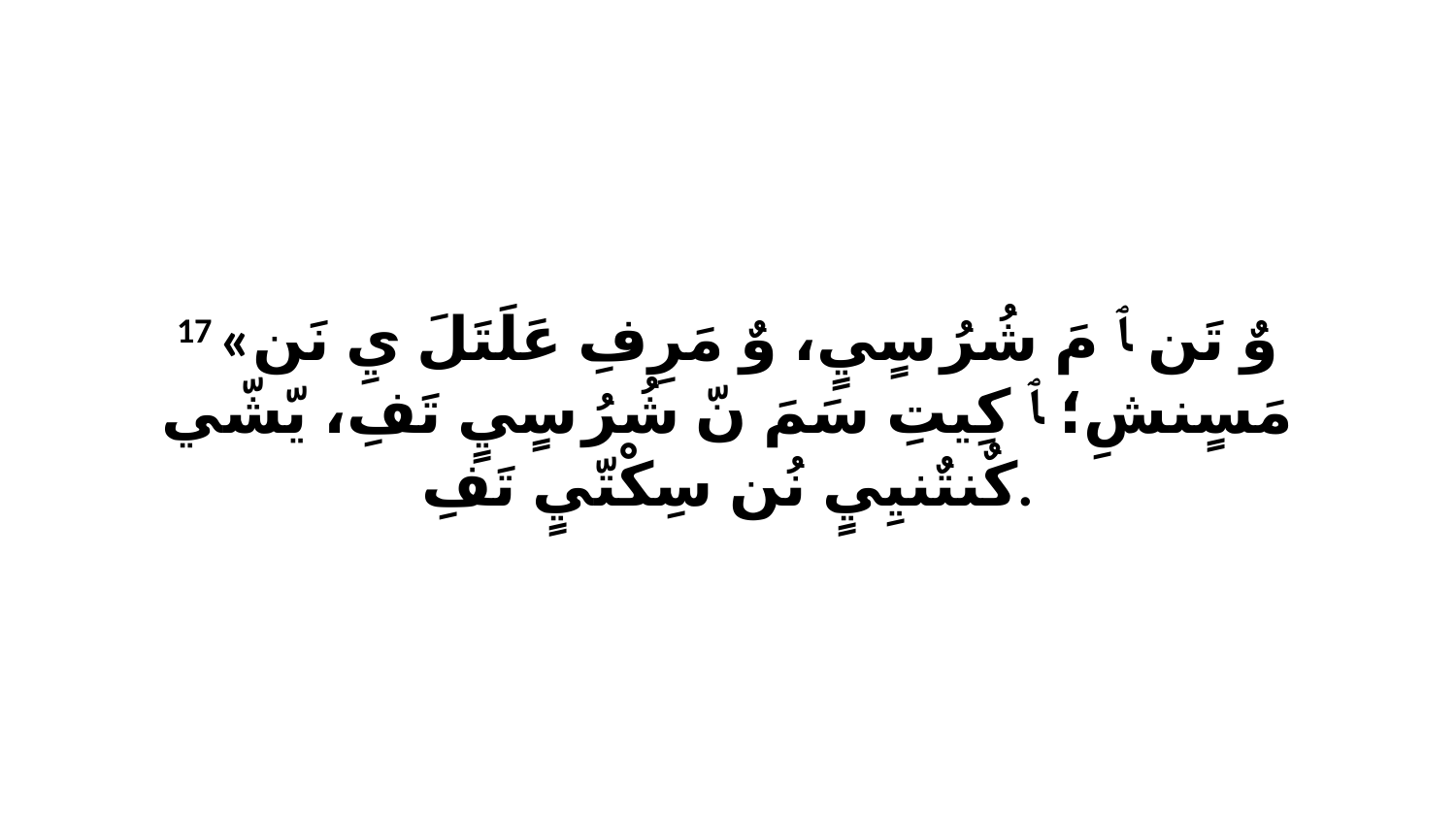

17 «وٌ تَن ﭑ مَ شُرُ سٍيٍ، وٌ مَرِفِ عَلَتَلَ يِ نَن مَسٍنشِ؛ ﭑ كِيتِ سَمَ نّ شُرُ سٍيٍ تَفِ، يّشّي كٌنتٌنيِيٍ نُن سِكْتّيٍ تَفِ.